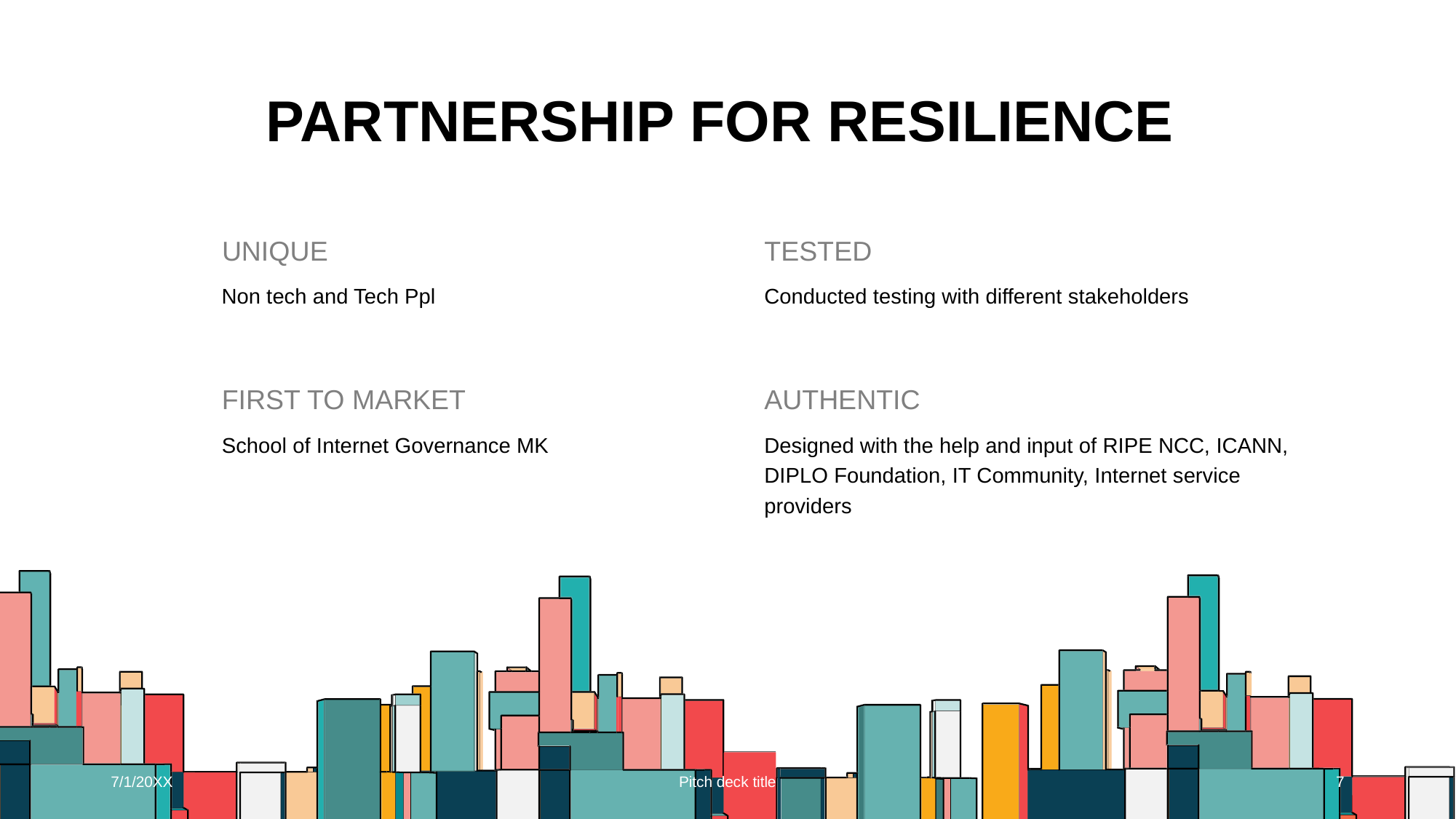

# Partnership for resilience
UNIQUE
TESTED
Conducted testing with different stakeholders
Non tech and Tech Ppl
FIRST TO MARKET
AUTHENTIC
Designed with the help and input of RIPE NCC, ICANN, DIPLO Foundation, IT Community, Internet service providers
School of Internet Governance MK
7/1/20XX
Pitch deck title
7